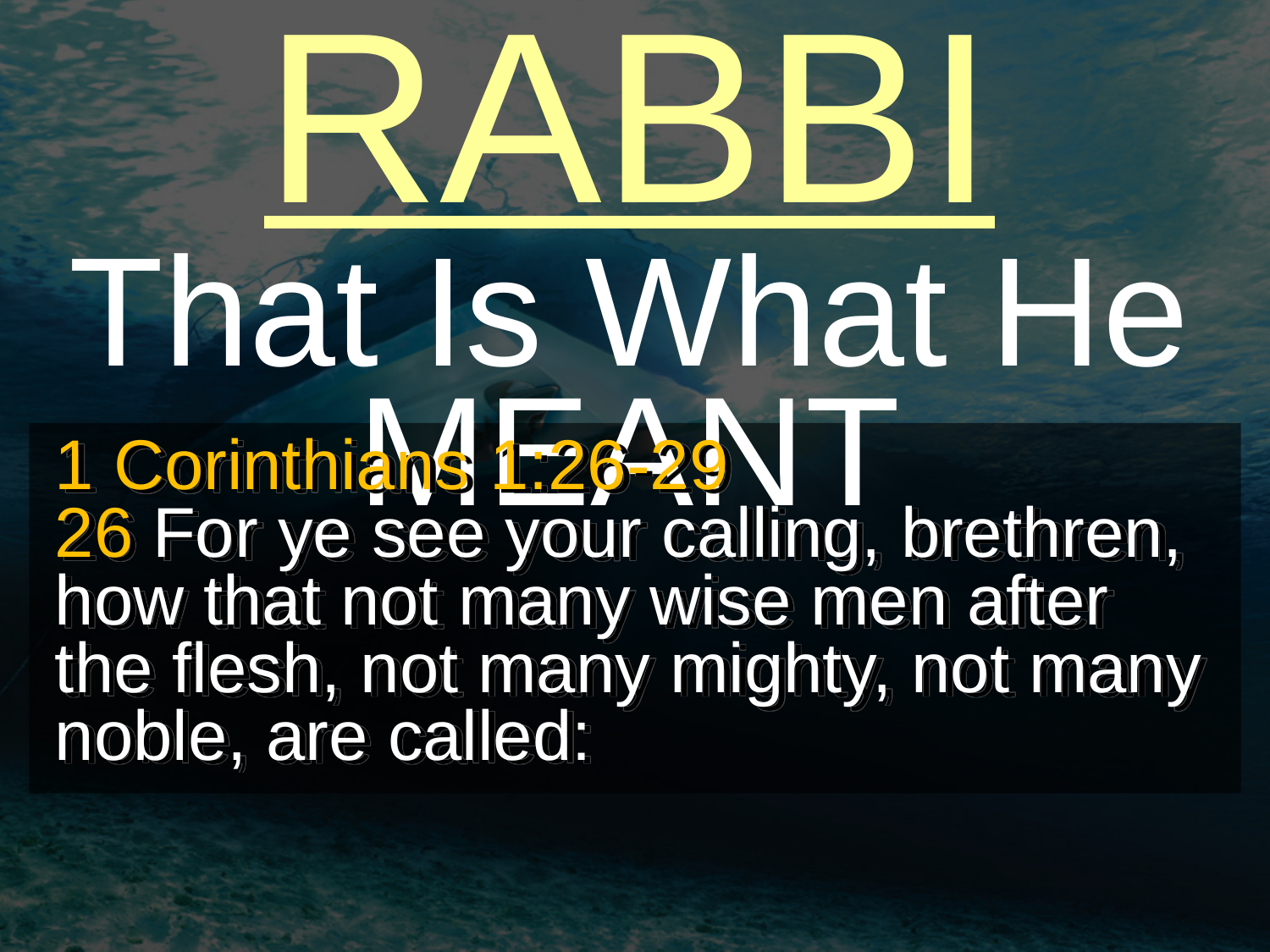

RABBI
That Is What He MEANT

1 Corinthians 1:26-29
26 For ye see your calling, brethren, how that not many wise men after the flesh, not many mighty, not many noble, are called: